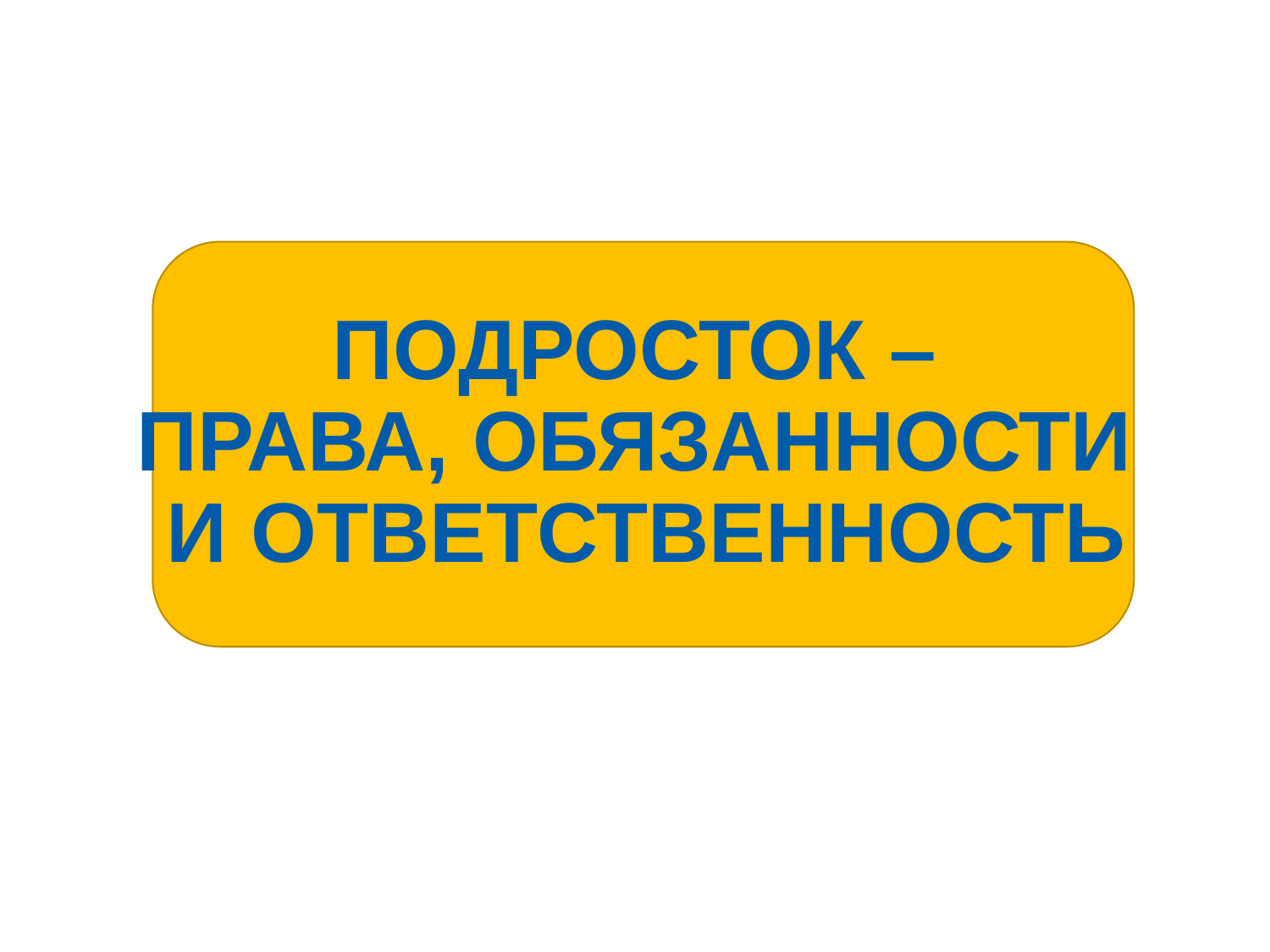

# ПОДРОСТОК – ПРАВА, ОБЯЗАННОСТИ И ОТВЕТСТВЕННОСТЬ